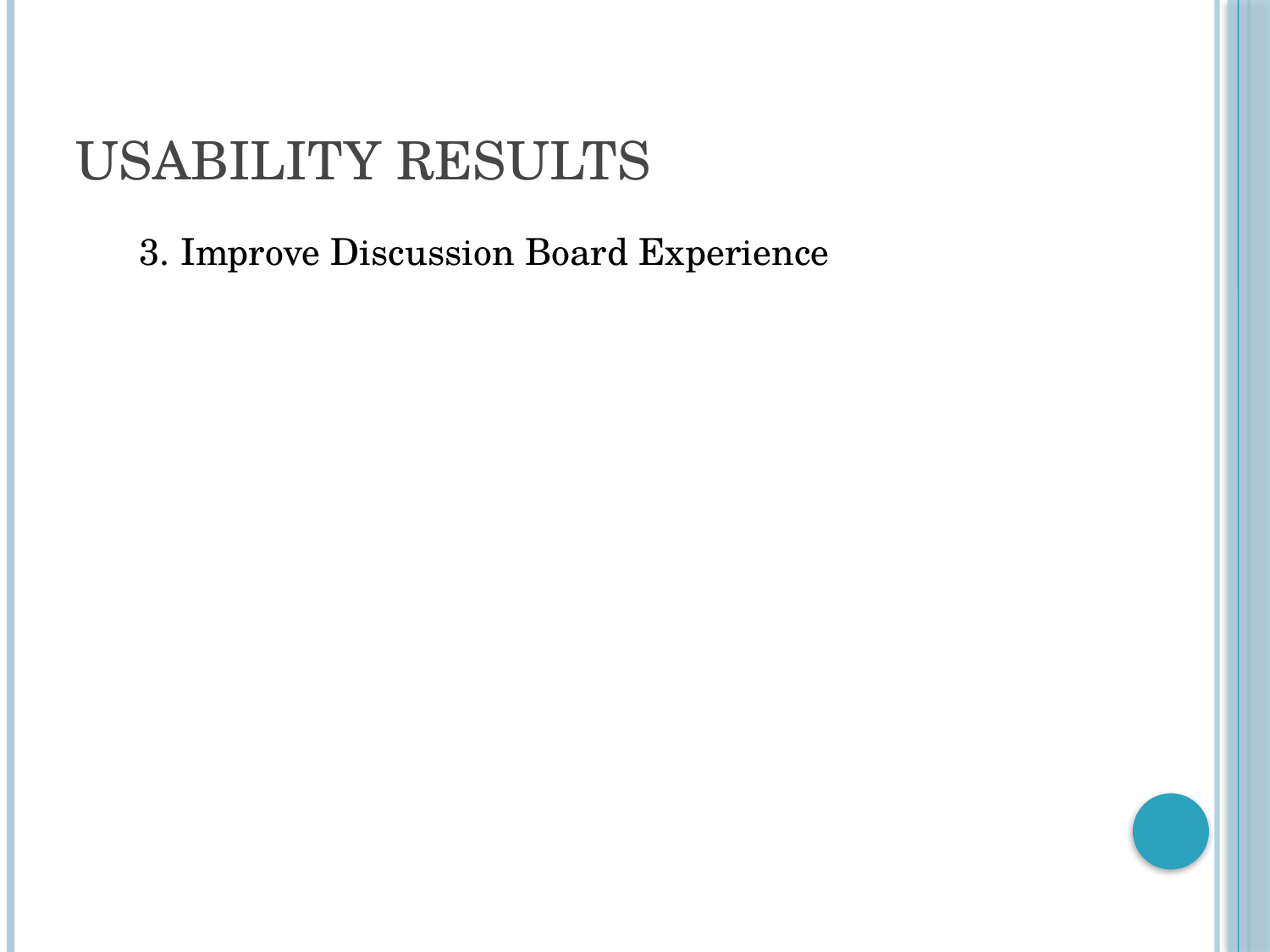

# Usability Results
3. Improve Discussion Board Experience